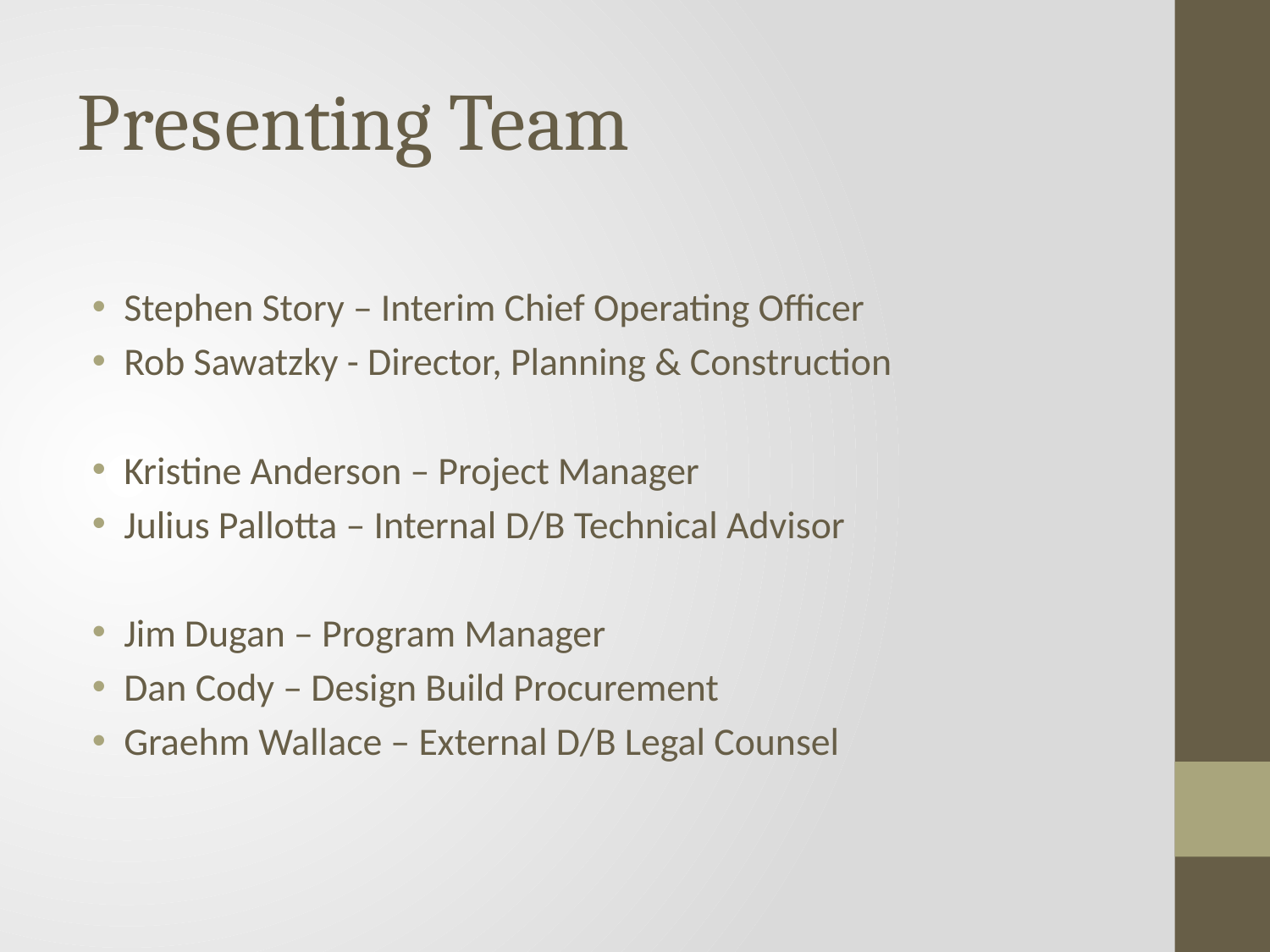

# Presenting Team

Stephen Story – Interim Chief Operating Officer
Rob Sawatzky - Director, Planning & Construction

Kristine Anderson – Project Manager
Julius Pallotta – Internal D/B Technical Advisor

Jim Dugan – Program Manager
Dan Cody – Design Build Procurement
Graehm Wallace – External D/B Legal Counsel